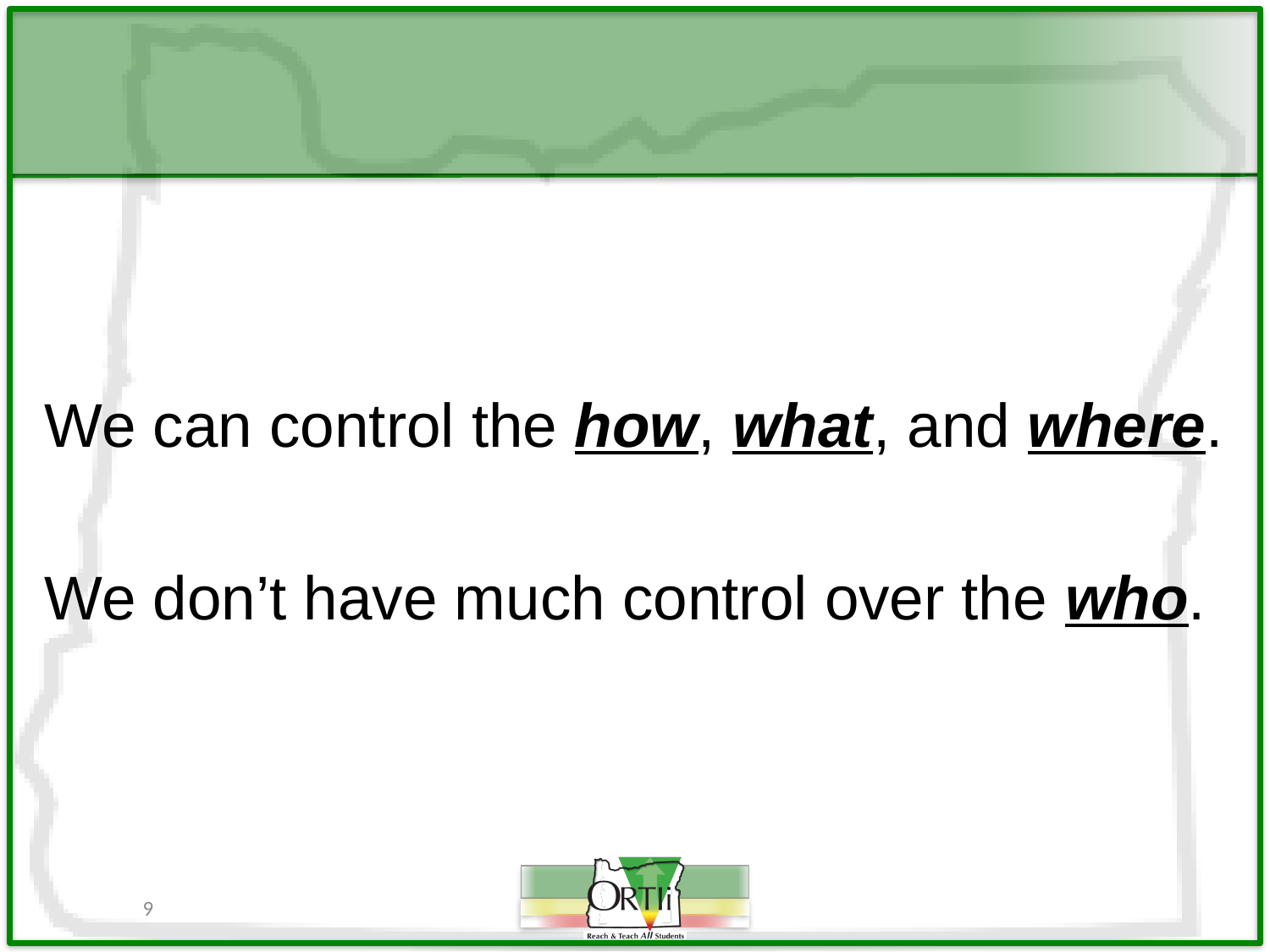

#

We can control the how, what, and where.

We don’t have much control over the who.

9